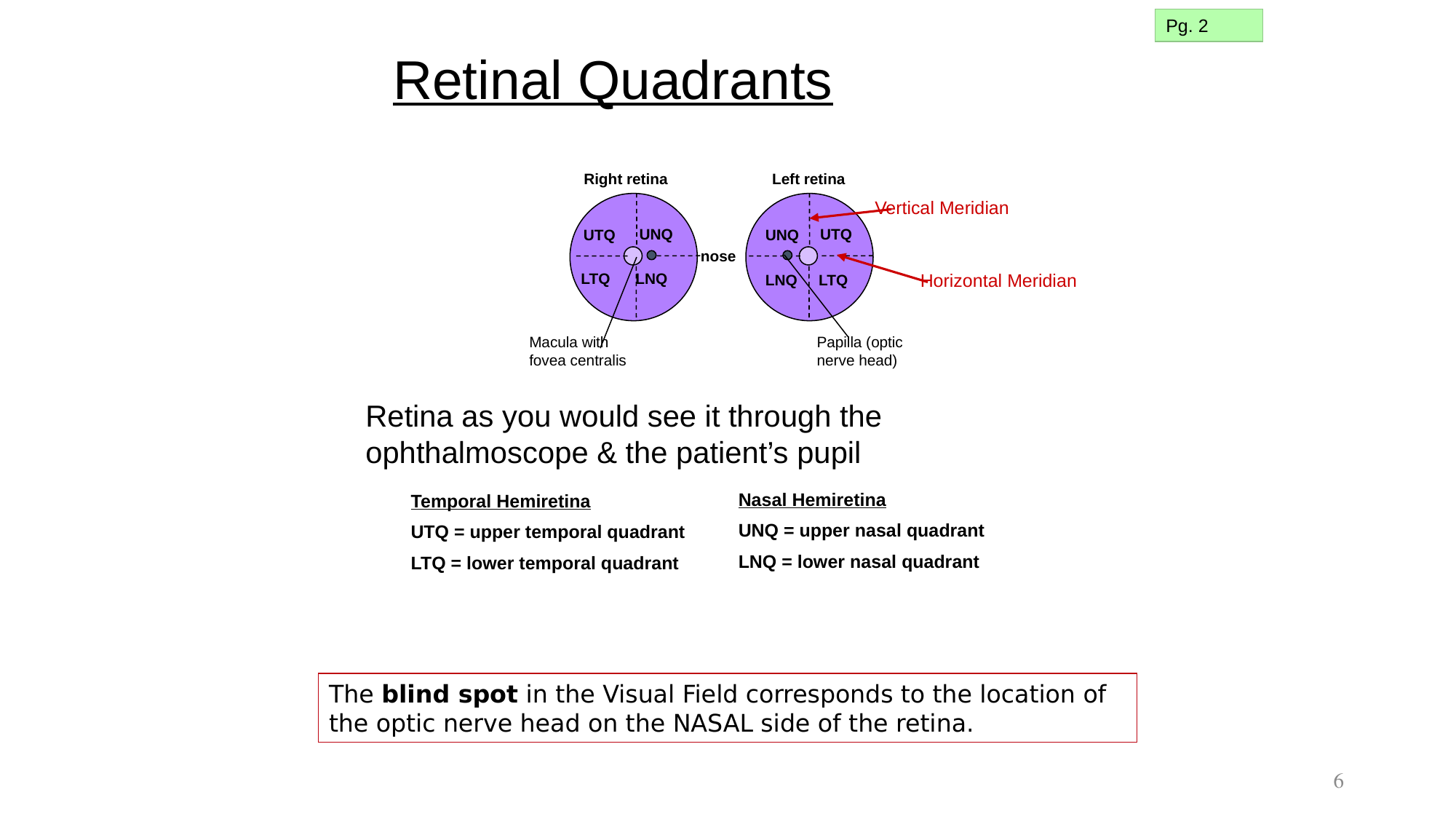

Pg. 2
# Retinal Quadrants
Left retina
Right retina
Vertical Meridian

Horizontal Meridian

UNQ
UTQ
UTQ
UNQ
LTQ
LNQ
LNQ
LTQ
nose

Macula with fovea centralis
Papilla (optic nerve head)
Retina as you would see it through the ophthalmoscope & the patient’s pupil
Nasal Hemiretina
UNQ = upper nasal quadrant
LNQ = lower nasal quadrant
Temporal Hemiretina
UTQ = upper temporal quadrant
LTQ = lower temporal quadrant
The blind spot in the Visual Field corresponds to the location of the optic nerve head on the NASAL side of the retina.
6